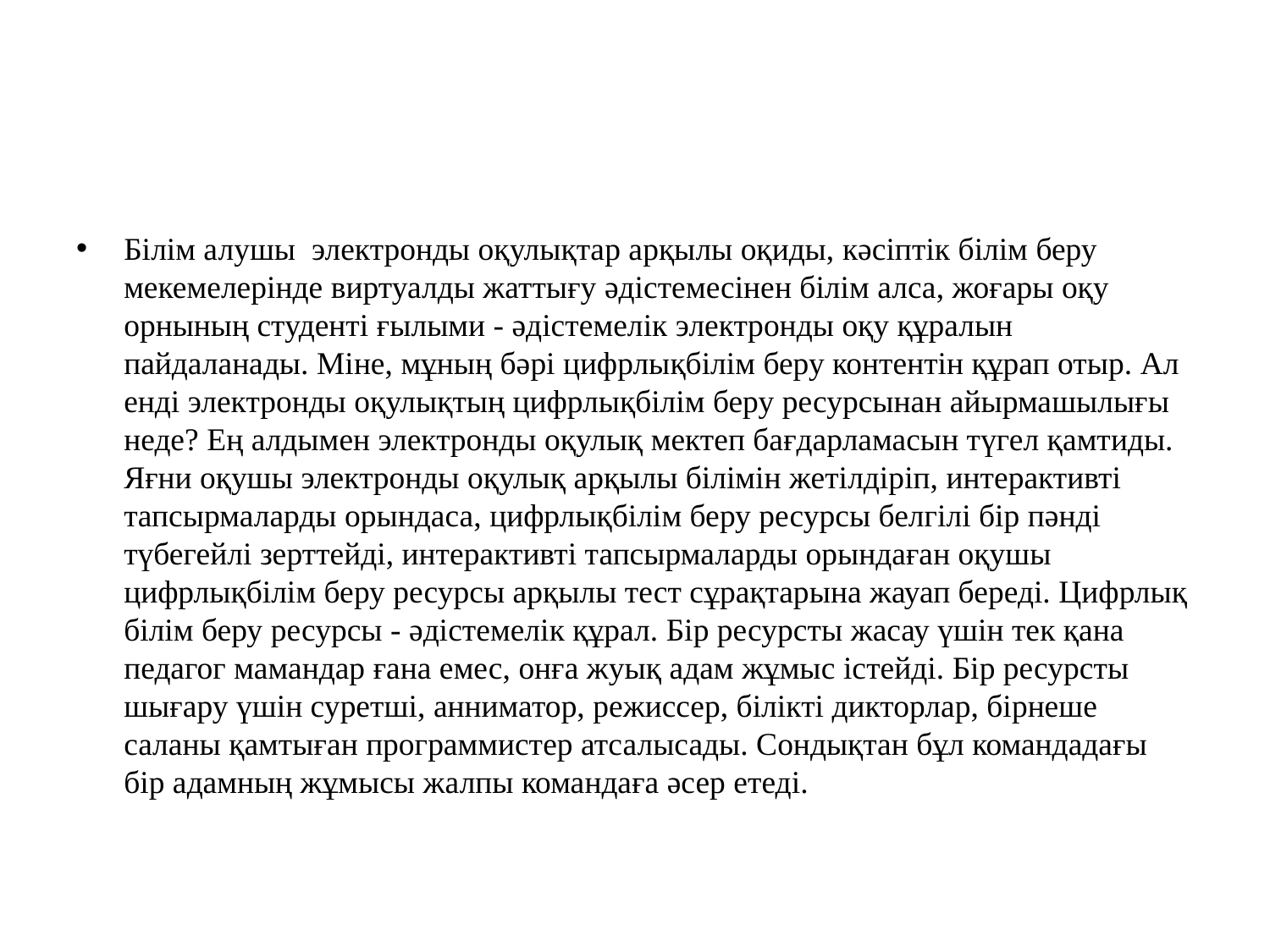

Білім алушы  электронды оқулықтар арқылы оқиды, кәсіптік білім беру мекемелерінде виртуалды жаттығу әдістемесінен білім алса, жоғары оқу орнының студенті ғылыми - әдістемелік электронды оқу құралын пайдаланады. Міне, мұның бәрі цифрлықбілім беру контентін құрап отыр. Ал енді электронды оқулықтың цифрлықбілім беру ресурсынан айырмашылығы неде? Ең алдымен электронды оқулық мектеп бағдарламасын түгел қамтиды. Яғни оқушы электронды оқулық арқылы білімін жетілдіріп, интерактивті тапсырмаларды орындаса, цифрлықбілім беру ресурсы белгілі бір пәнді түбегейлі зерттейді, интерактивті тапсырмаларды орындаған оқушы цифрлықбілім беру ресурсы арқылы тест сұрақтарына жауап береді. Цифрлық білім беру ресурсы - әдістемелік құрал. Бір ресурсты жасау үшін тек қана педагог мамандар ғана емес, онға жуық адам жұмыс істейді. Бір ресурсты шығару үшін суретші, анниматор, режиссер, білікті дикторлар, бірнеше саланы қамтыған программистер атсалысады. Сондықтан бұл командадағы бір адамның жұмысы жалпы командаға әсер етеді.